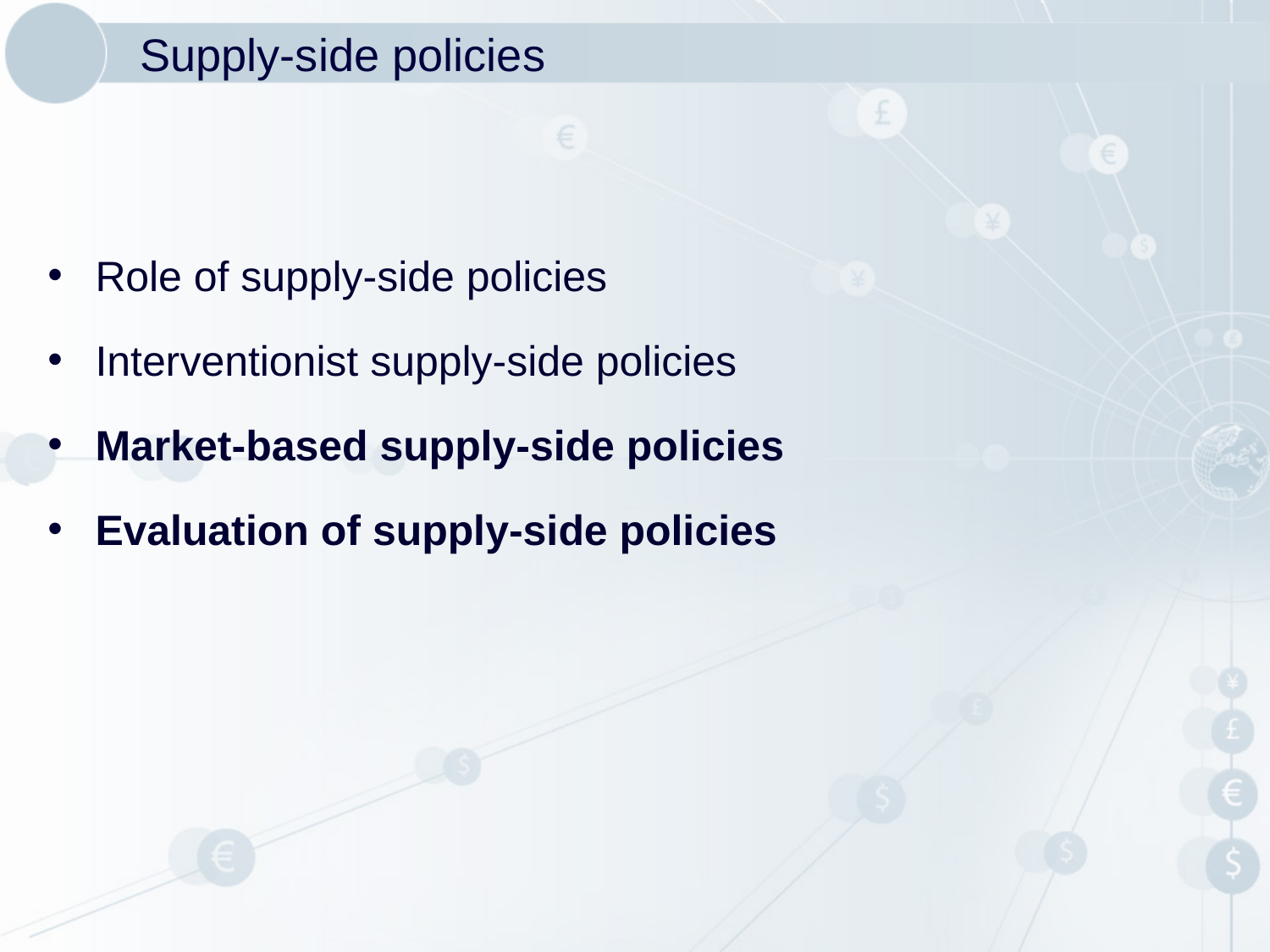

# Supply-side policies
Role of supply-side policies
Interventionist supply-side policies
Market-based supply-side policies
Evaluation of supply-side policies